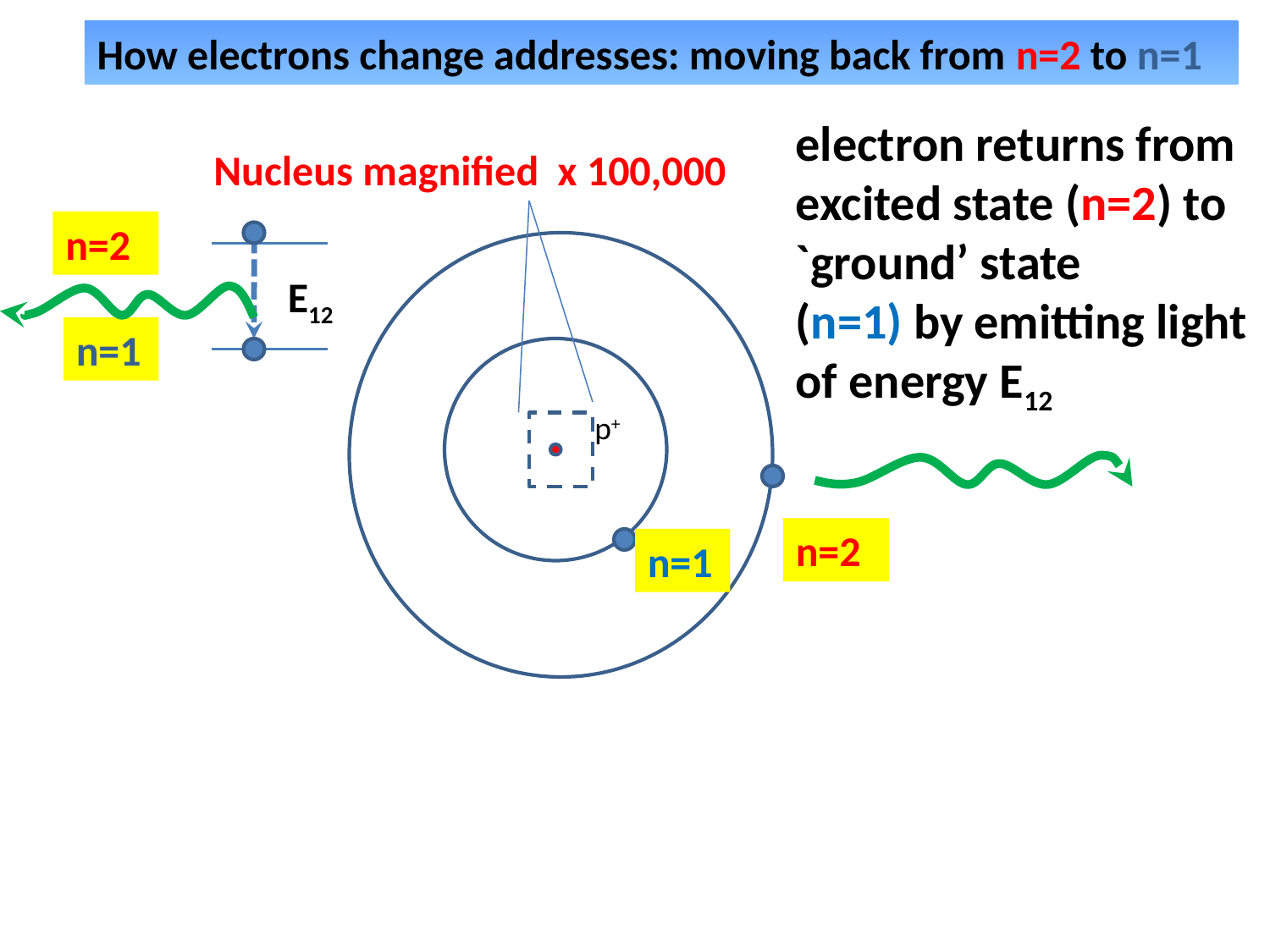

How electrons change addresses: moving back from n=2 to n=1
electron returns from excited state (n=2) to `ground’ state
(n=1) by emitting light of energy E12
Nucleus magnified  x 100,000
n=2

E12

n=1

p+

n=2

n=1